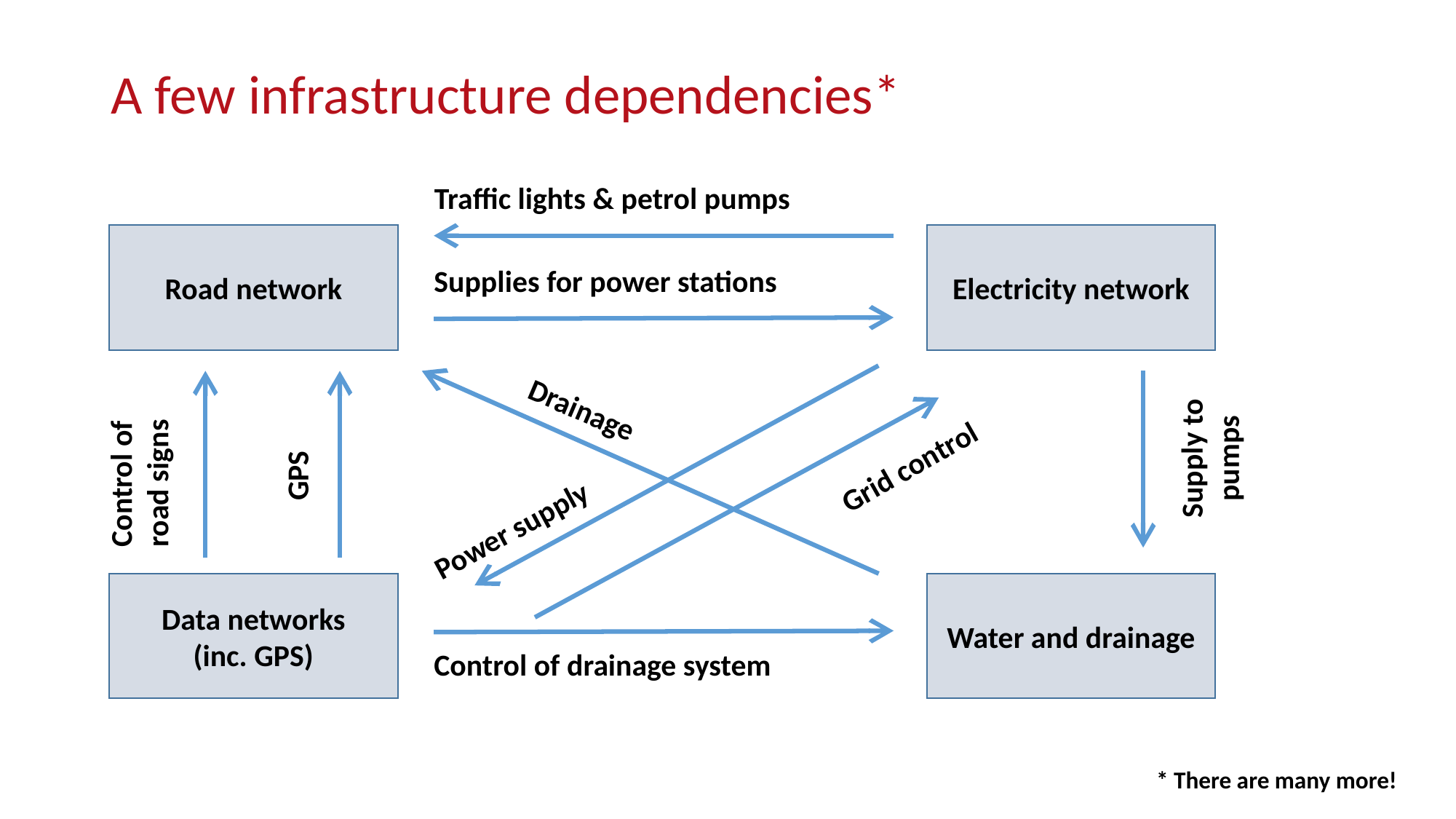

# A few infrastructure dependencies*
Traffic lights & petrol pumps
Road network
Electricity network
Supplies for power stations
Drainage
Supply to pumps
Control of road signs
GPS
Grid control
Power supply
Data networks
(inc. GPS)
Water and drainage
Control of drainage system
* There are many more!